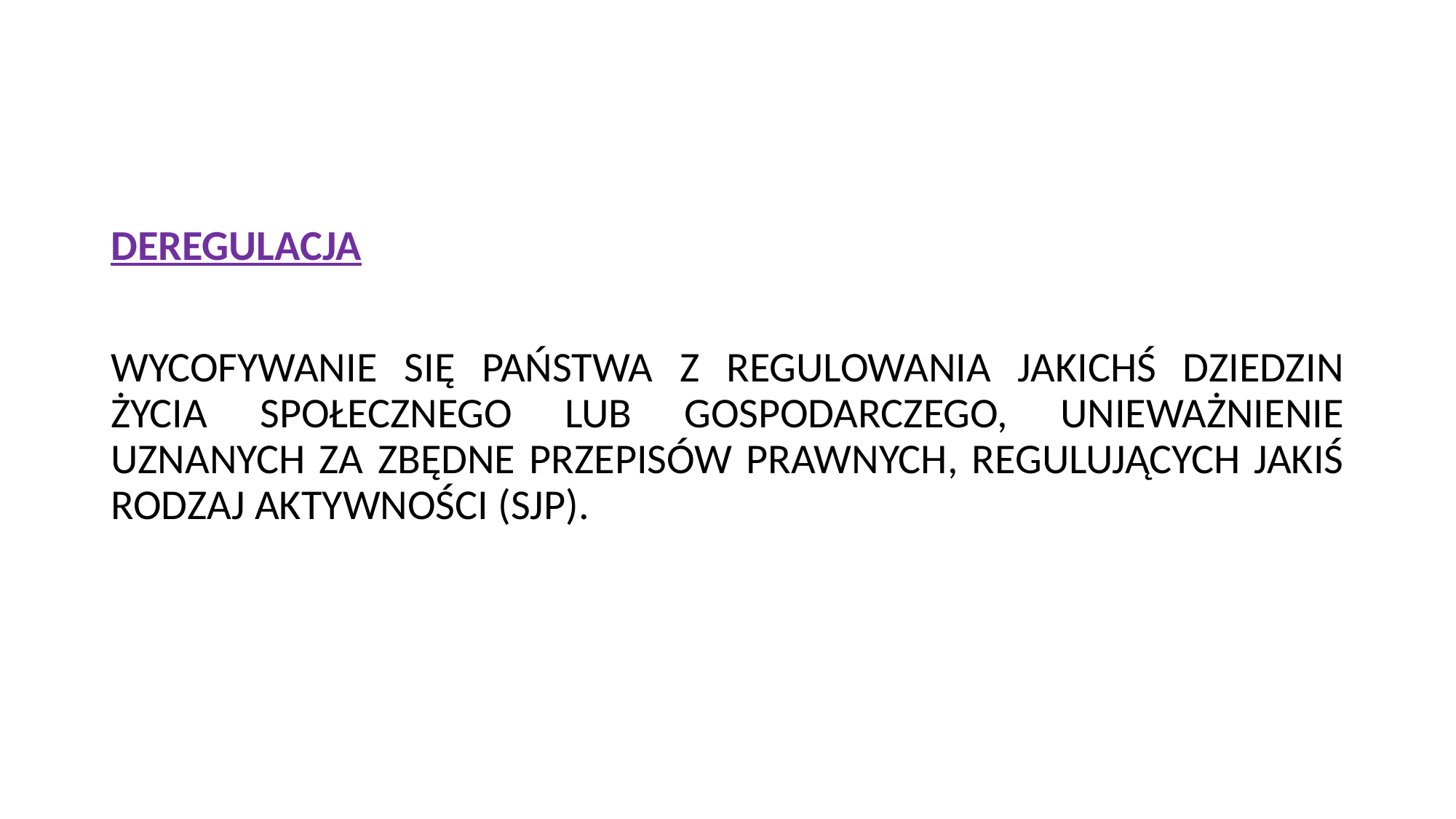

#
DEREGULACJA

WYCOFYWANIE SIĘ PAŃSTWA Z REGULOWANIA JAKICHŚ DZIEDZIN ŻYCIA SPOŁECZNEGO LUB GOSPODARCZEGO, UNIEWAŻNIENIE UZNANYCH ZA ZBĘDNE PRZEPISÓW PRAWNYCH, REGULUJĄCYCH JAKIŚ RODZAJ AKTYWNOŚCI (SJP).